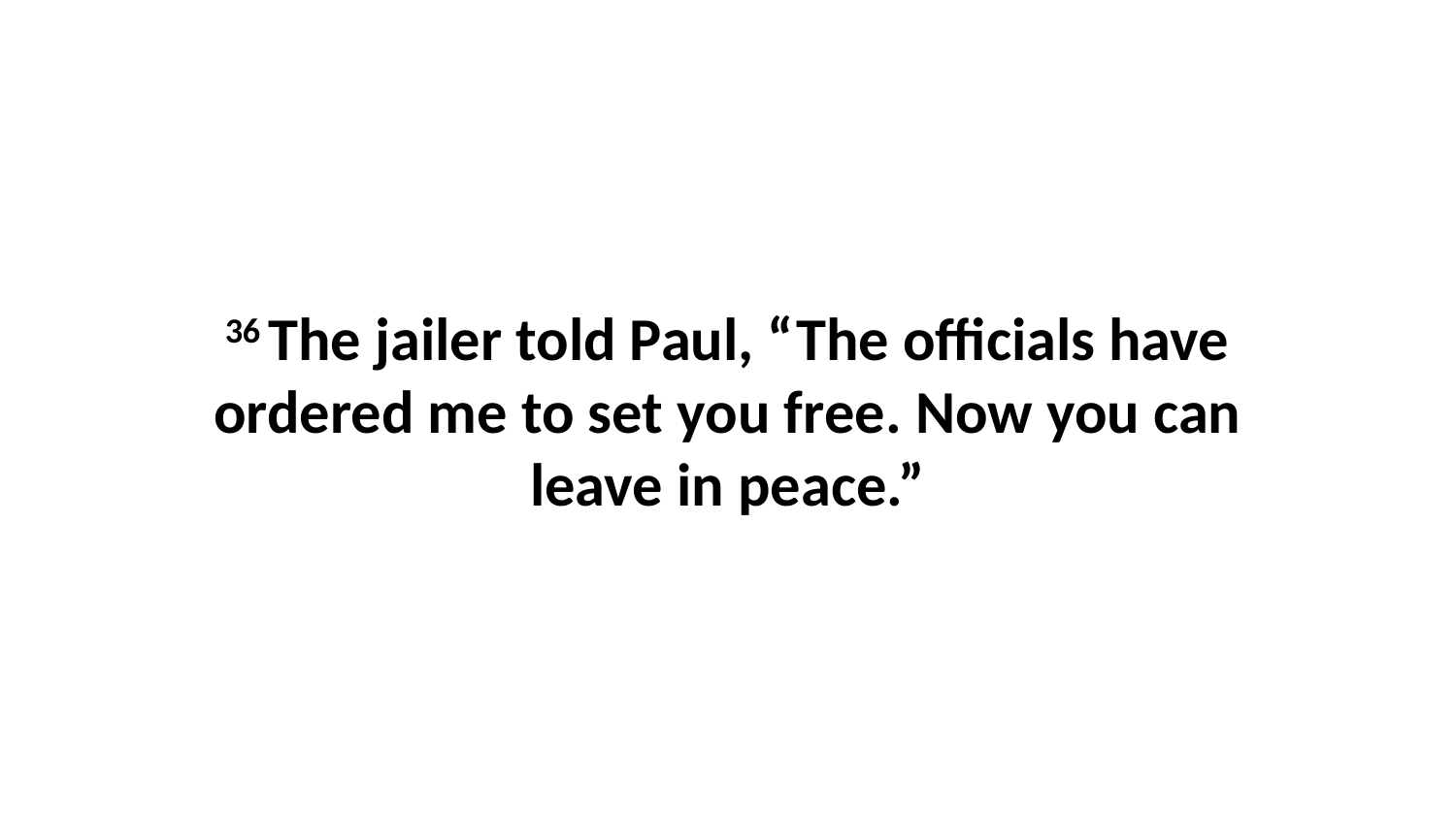

36 The jailer told Paul, “The officials have ordered me to set you free. Now you can leave in peace.”